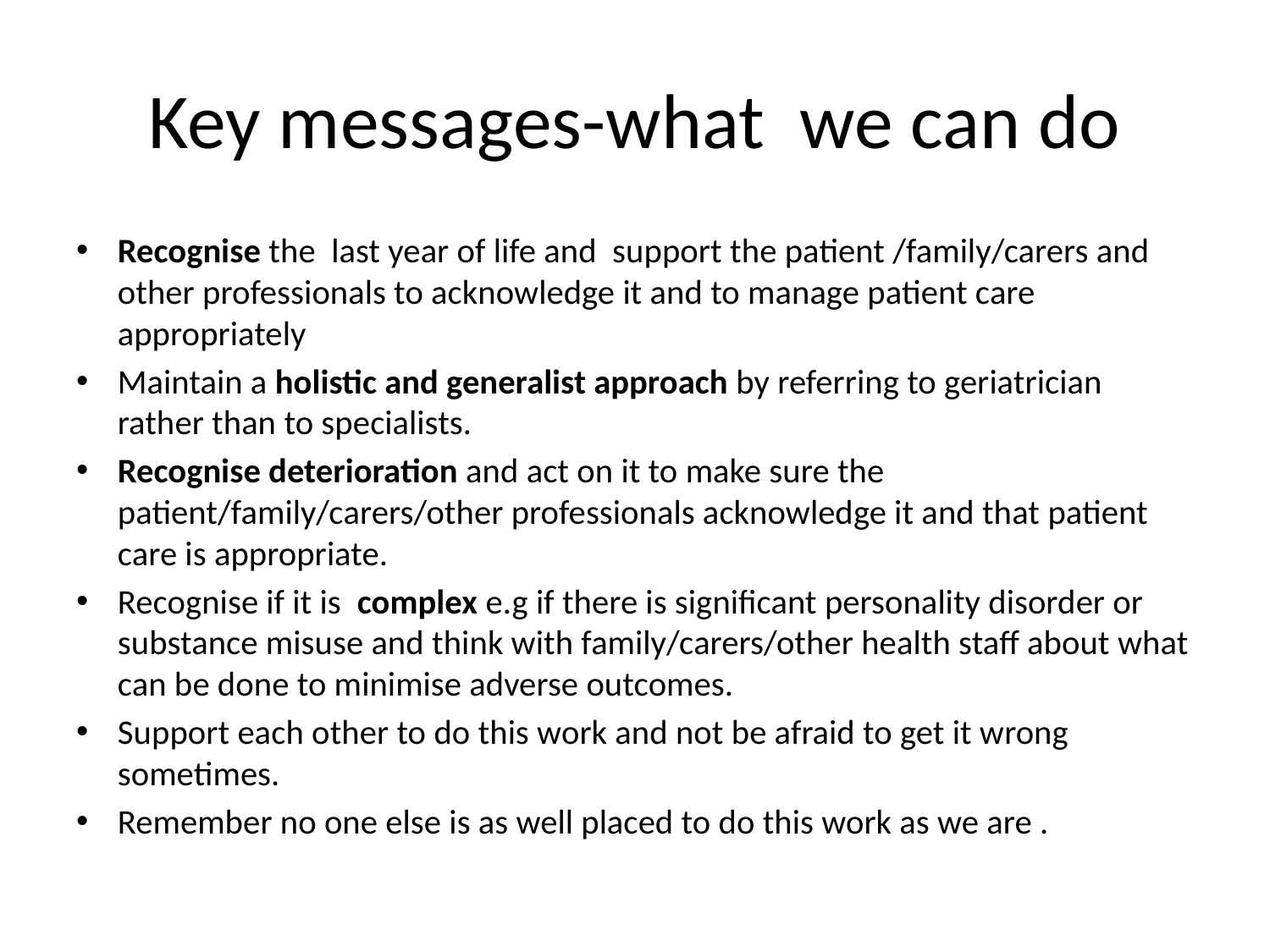

# Key messages-what  we can do
Recognise the  last year of life and  support the patient /family/carers and other professionals to acknowledge it and to manage patient care appropriately
Maintain a holistic and generalist approach by referring to geriatrician rather than to specialists.
Recognise deterioration and act on it to make sure the patient/family/carers/other professionals acknowledge it and that patient care is appropriate.
Recognise if it is  complex e.g if there is significant personality disorder or substance misuse and think with family/carers/other health staff about what can be done to minimise adverse outcomes.
Support each other to do this work and not be afraid to get it wrong sometimes.
Remember no one else is as well placed to do this work as we are .